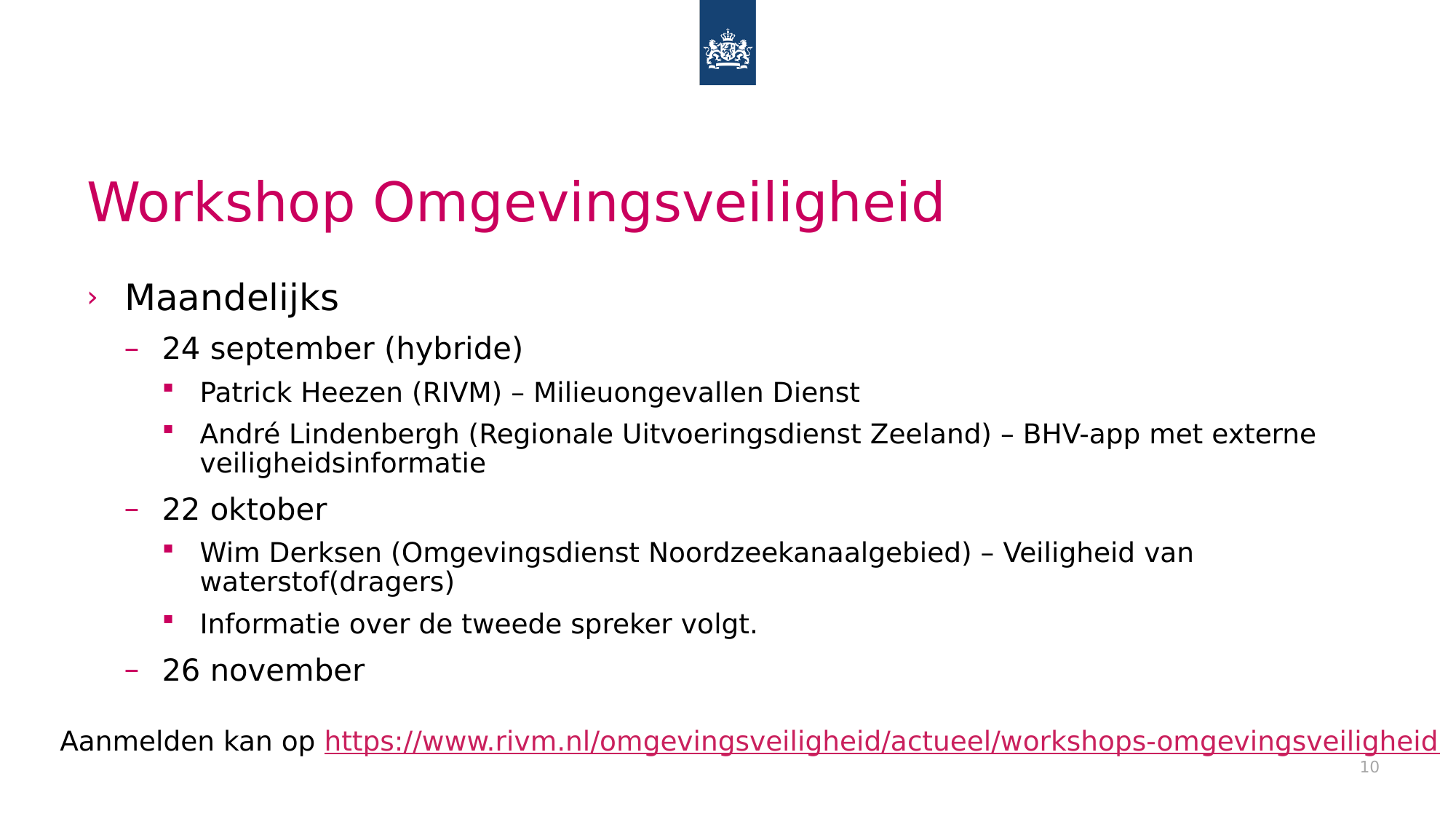

# Workshop Omgevingsveiligheid
Maandelijks
24 september (hybride)
Patrick Heezen (RIVM) – Milieuongevallen Dienst
André Lindenbergh (Regionale Uitvoeringsdienst Zeeland) – BHV-app met externe veiligheidsinformatie
22 oktober
Wim Derksen (Omgevingsdienst Noordzeekanaalgebied) – Veiligheid van waterstof(dragers)
Informatie over de tweede spreker volgt.
26 november

Aanmelden kan op https://www.rivm.nl/omgevingsveiligheid/actueel/workshops-omgevingsveiligheid
10